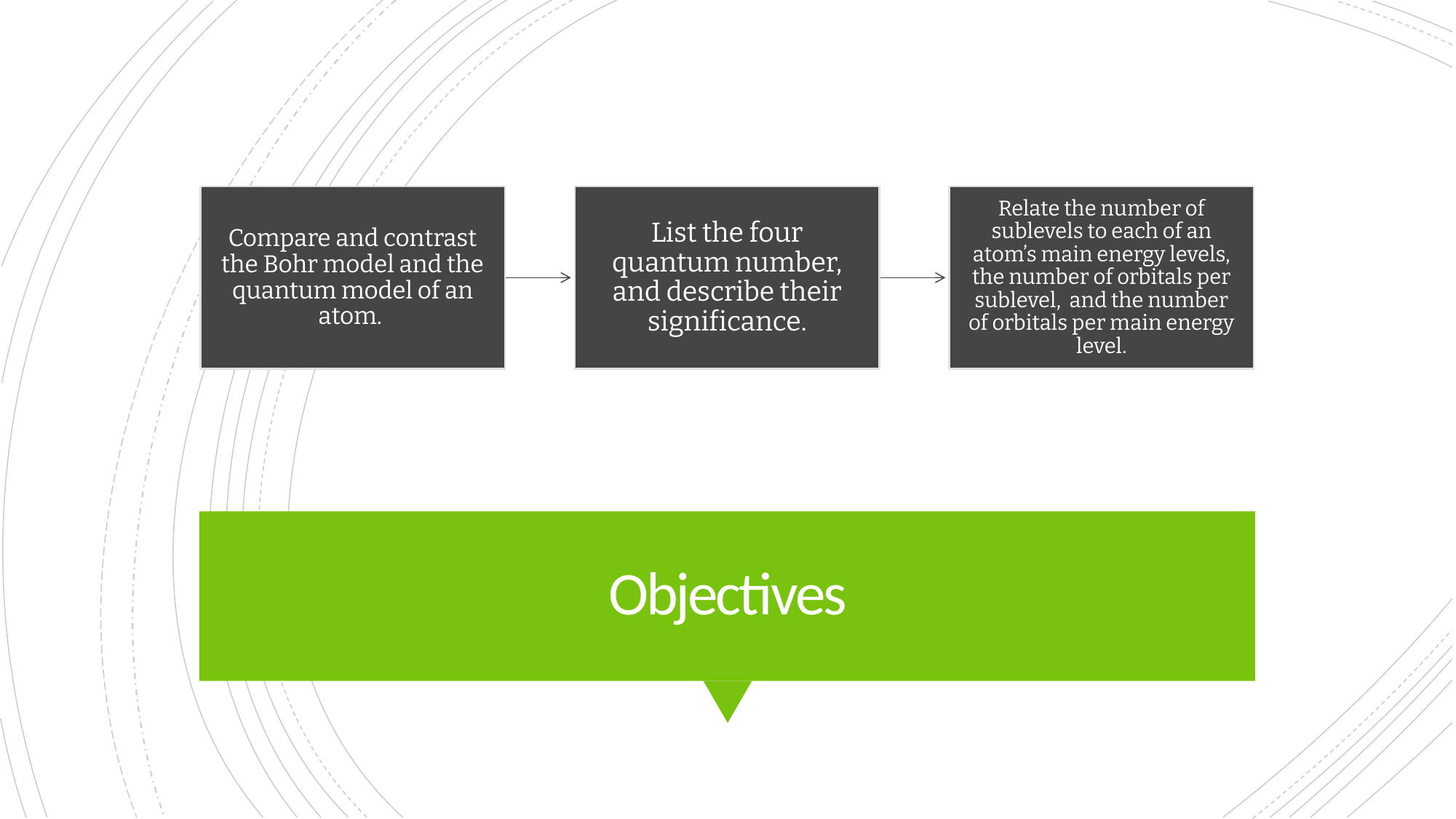

Compare and contrast the Bohr model and the quantum model of an atom.

List the four quantum number, and describe their significance.
Relate the number of sublevels to each of an atom’s main energy levels, the number of orbitals per sublevel,  and the number of orbitals per main energy level.

# Objectives